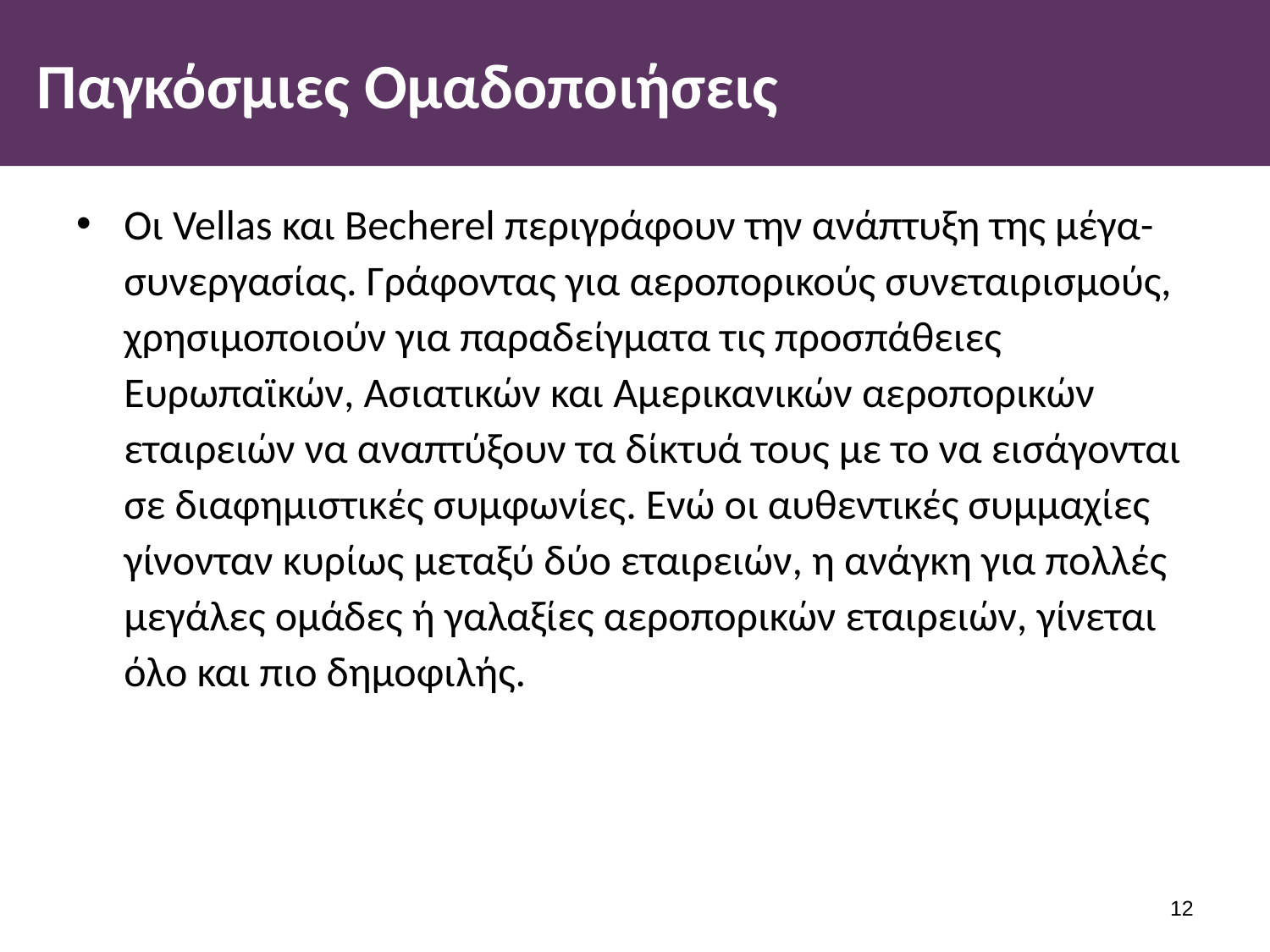

# Παγκόσμιες Ομαδοποιήσεις
Οι Vellas και Becherel περιγράφουν την ανάπτυξη της μέγα-συνεργασίας. Γράφοντας για αεροπορικούς συνεταιρισμούς, χρησιμοποιούν για παραδείγματα τις προσπάθειες Ευρωπαϊκών, Ασιατικών και Αμερικανικών αεροπορικών εταιρειών να αναπτύξουν τα δίκτυά τους με το να εισάγονται σε διαφημιστικές συμφωνίες. Ενώ οι αυθεντικές συμμαχίες γίνονταν κυρίως μεταξύ δύο εταιρειών, η ανάγκη για πολλές μεγάλες ομάδες ή γαλαξίες αεροπορικών εταιρειών, γίνεται όλο και πιο δημοφιλής.
12